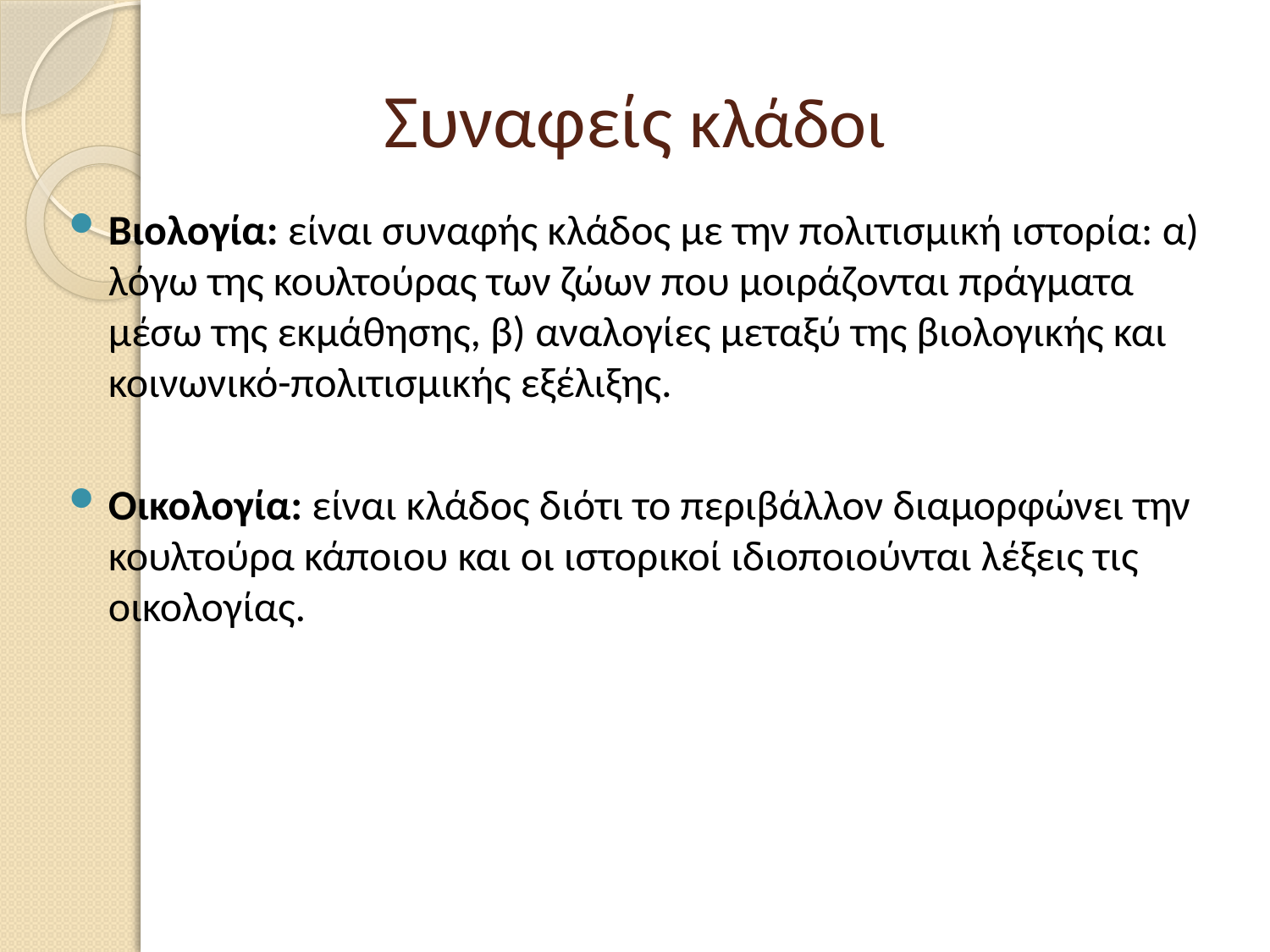

# Συναφείς κλάδοι
Βιολογία: είναι συναφής κλάδος με την πολιτισμική ιστορία: α) λόγω της κουλτούρας των ζώων που μοιράζονται πράγματα μέσω της εκμάθησης, β) αναλογίες μεταξύ της βιολογικής και κοινωνικό-πολιτισμικής εξέλιξης.

Οικολογία: είναι κλάδος διότι το περιβάλλον διαμορφώνει την κουλτούρα κάποιου και οι ιστορικοί ιδιοποιούνται λέξεις τις οικολογίας.